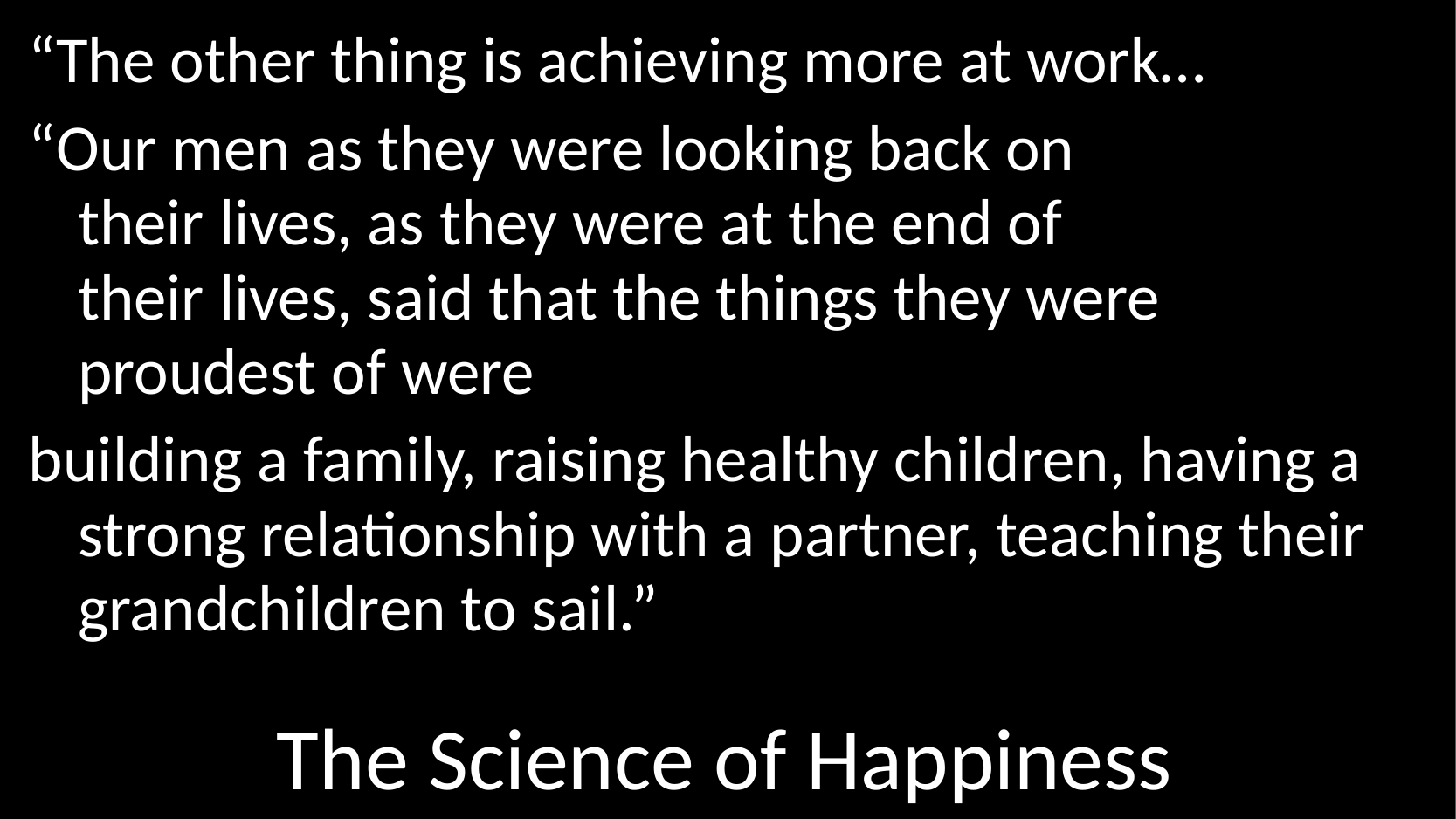

“The other thing is achieving more at work…
“Our men as they were looking back on
their lives, as they were at the end of
their lives, said that the things they were
proudest of were
building a family, raising healthy children, having a strong relationship with a partner, teaching their grandchildren to sail.”
# The Science of Happiness